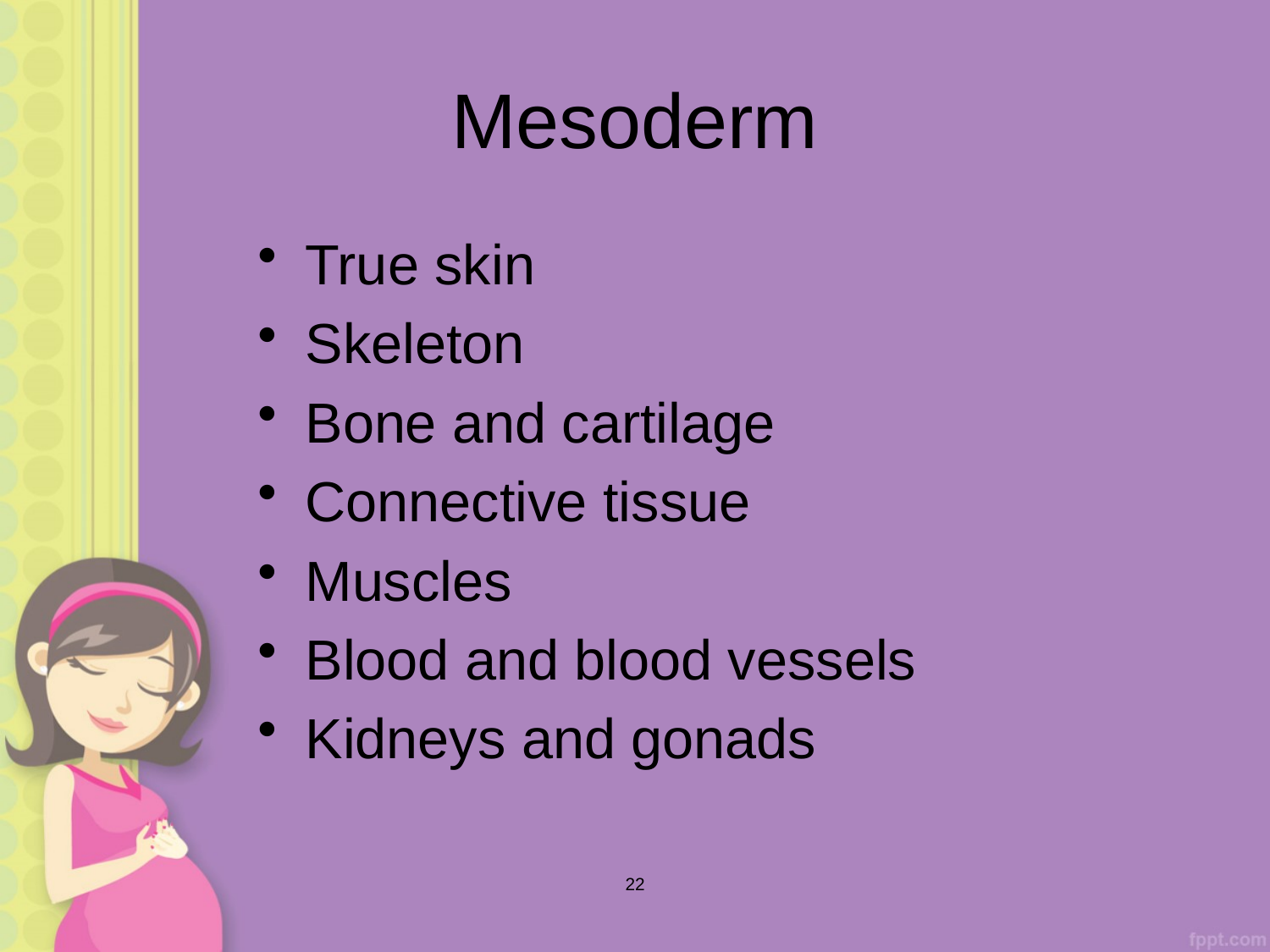

# Mesoderm
True skin
Skeleton
Bone and cartilage
Connective tissue
Muscles
Blood and blood vessels
Kidneys and gonads
22